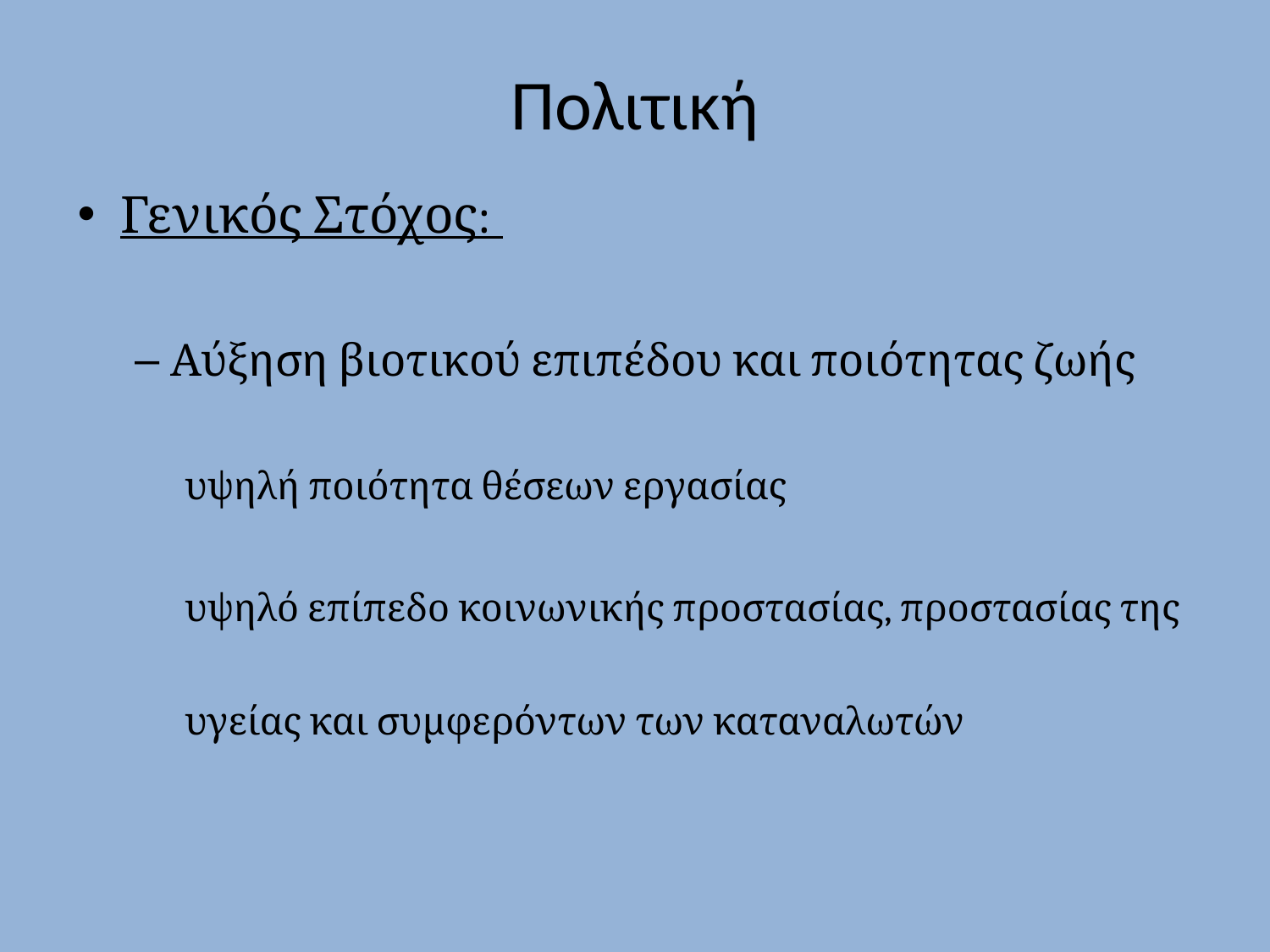

# Πολιτική
Γενικός Στόχος:
Αύξηση βιοτικού επιπέδου και ποιότητας ζωής
	υψηλή ποιότητα θέσεων εργασίας
	υψηλό επίπεδο κοινωνικής προστασίας, προστασίας της υγείας και συμφερόντων των καταναλωτών